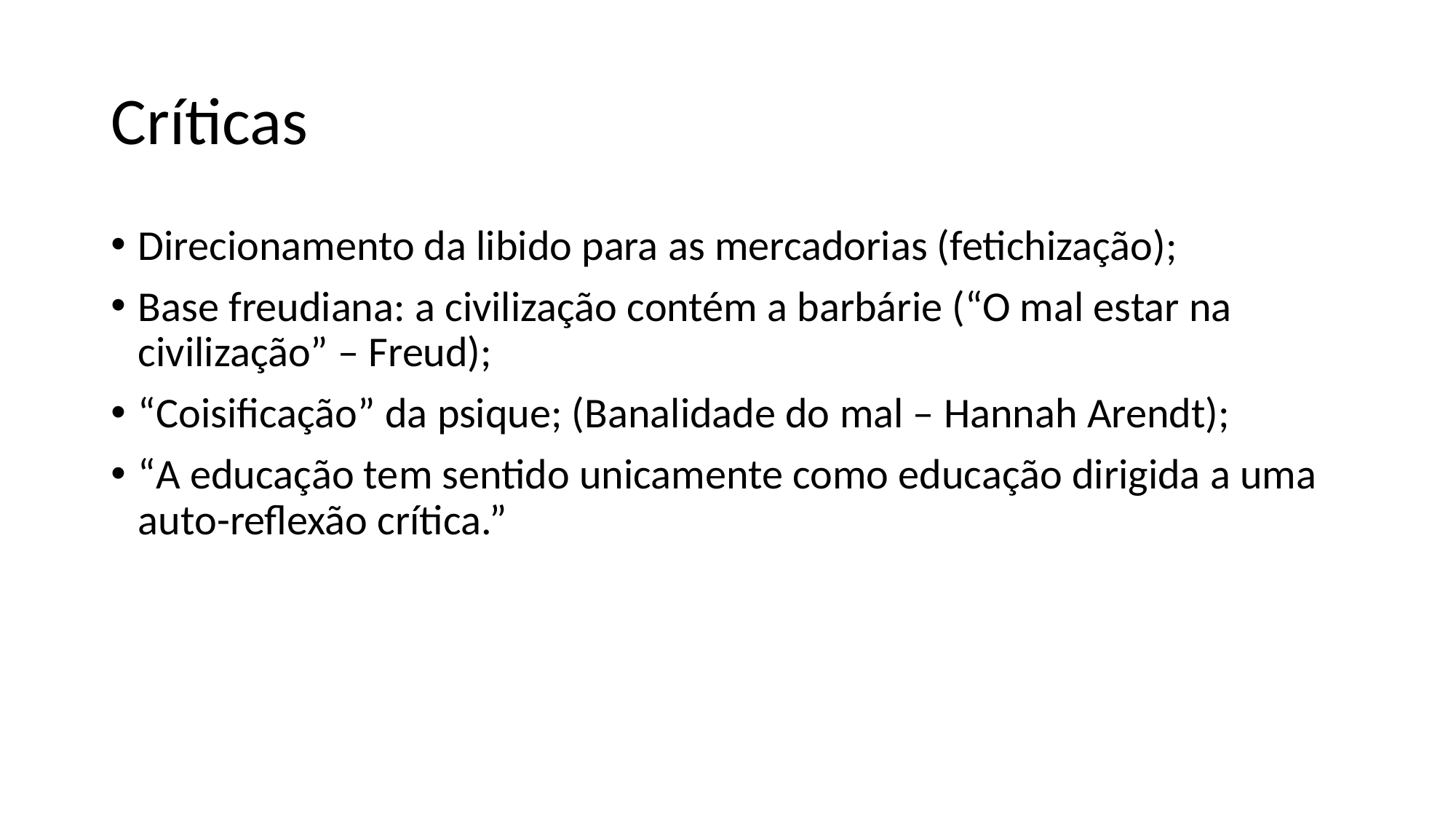

# Críticas
Direcionamento da libido para as mercadorias (fetichização);
Base freudiana: a civilização contém a barbárie (“O mal estar na civilização” – Freud);
“Coisificação” da psique; (Banalidade do mal – Hannah Arendt);
“A educação tem sentido unicamente como educação dirigida a uma auto-reflexão crítica.”